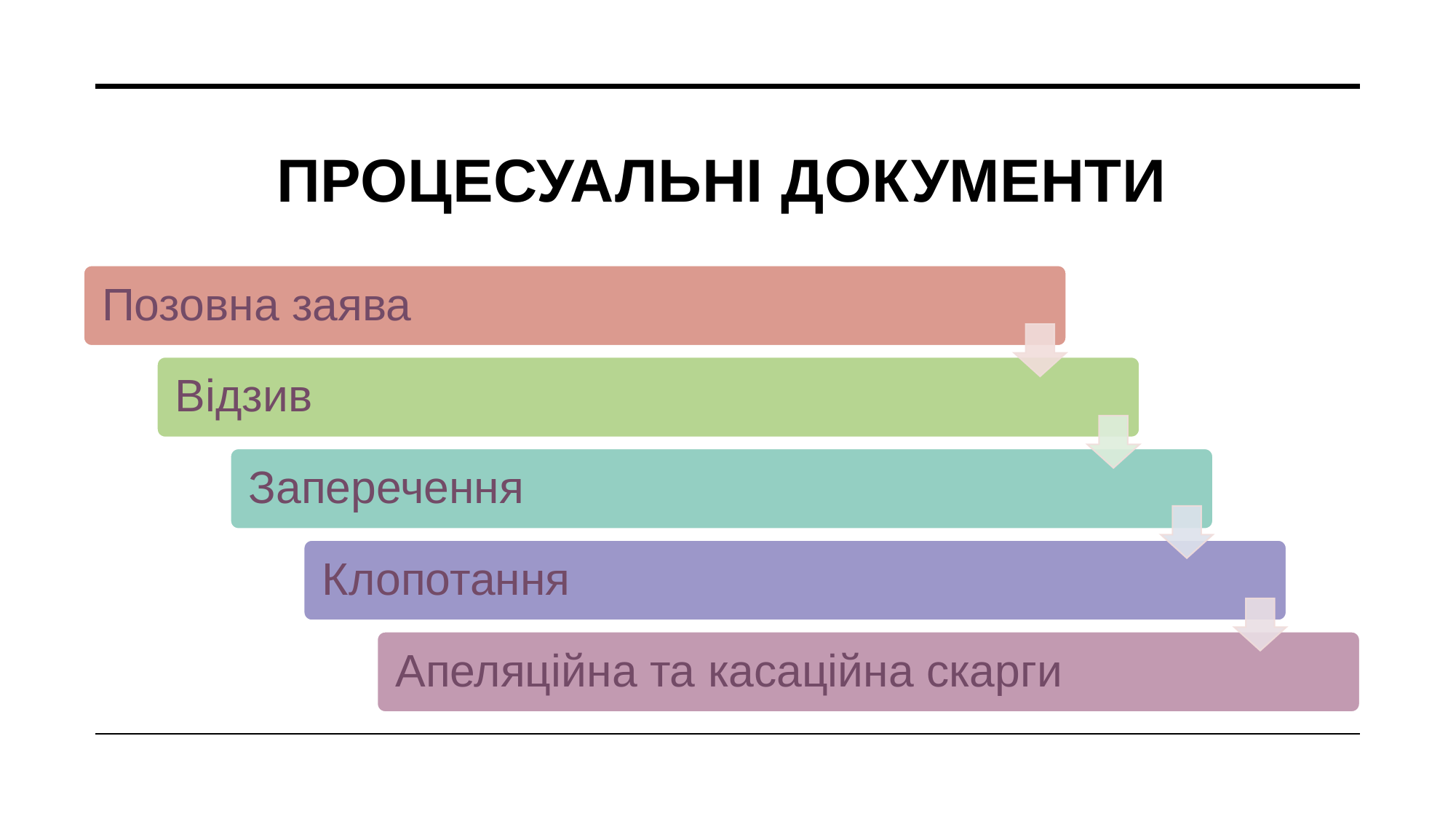

# Процесуальні документи
Позовна заява
Відзив
Заперечення
Клопотання
Апеляційна та касаційна скарги